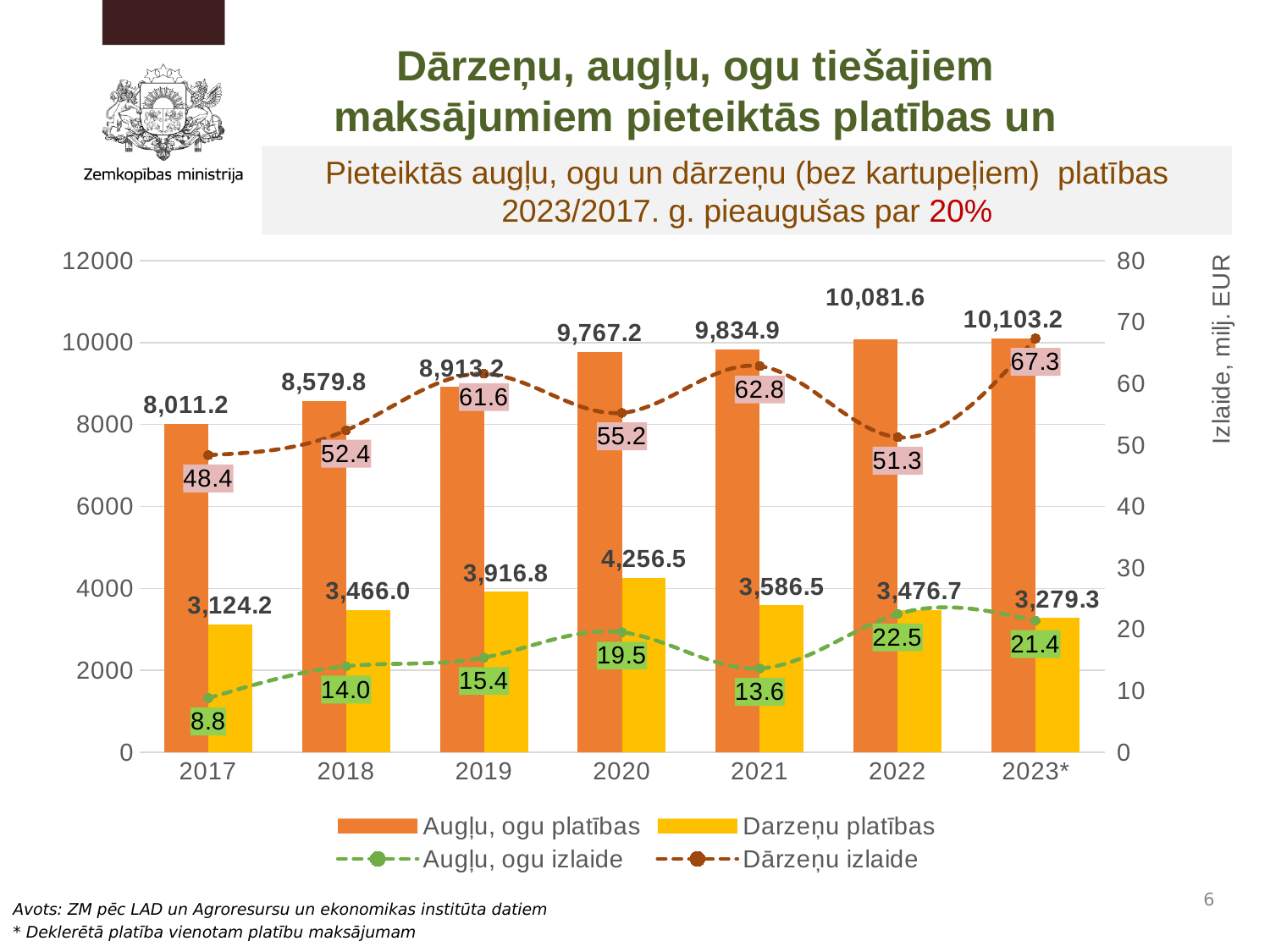

# Dārzeņu, augļu, ogu tiešajiem maksājumiem pieteiktās platības un izlaide
Pieteiktās augļu, ogu un dārzeņu (bez kartupeļiem)  platības 2023/2017. g. pieaugušas par 20%

### Chart

| Category | Augļu, ogu platības | Darzeņu platības | Augļu, ogu izlaide | Dārzeņu izlaide |
|---|---|---|---|---|
| 2017 | 8011.249999999988 | 3124.2000000000007 | 8.8 | 48.3521022670512 |
| 2018 | 8579.799999999997 | 3465.97 | 14.0 | 52.38384004047822 |
| 2019 | 8913.150000000001 | 3916.769999999999 | 15.4 | 61.6 |
| 2020 | 9767.219999999994 | 4256.480000000001 | 19.529 | 55.217 |
| 2021 | 9834.94 | 3586.499999999999 | 13.637 | 62.837 |
| 2022 | 10081.609999999999 | 3476.659999999999 | 22.49 | 51.25 |
| 2023* | 10103.21 | 3279.3300000000004 | 21.40676356898277 | 67.32858099513027 |
6
Avots: ZM pēc LAD un Agroresursu un ekonomikas institūta datiem
* Deklerētā platība vienotam platību maksājumam